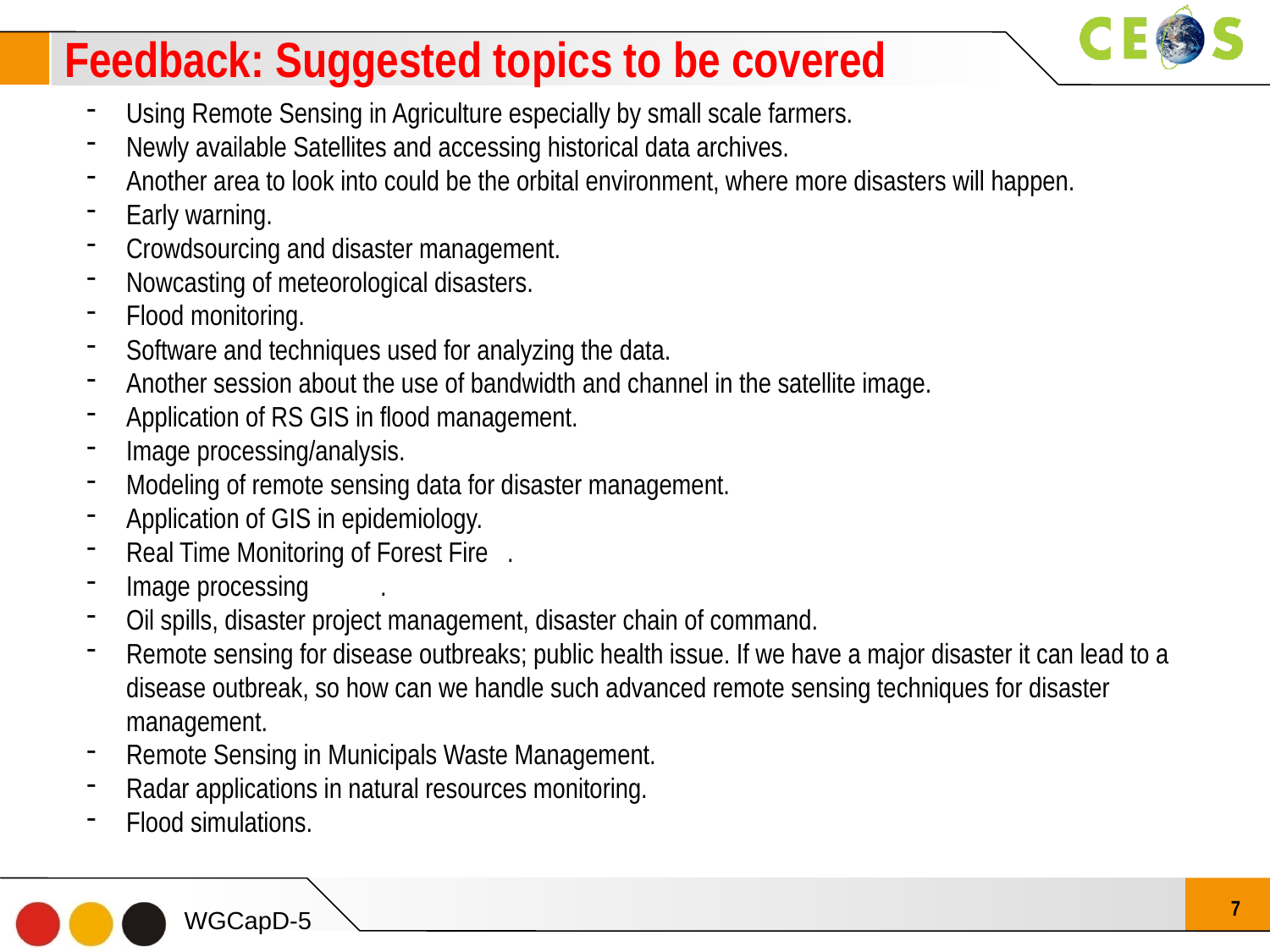

Feedback: Suggested topics to be covered
Using Remote Sensing in Agriculture especially by small scale farmers.
Newly available Satellites and accessing historical data archives.
Another area to look into could be the orbital environment, where more disasters will happen.
Early warning.
Crowdsourcing and disaster management.
Nowcasting of meteorological disasters.
Flood monitoring.
Software and techniques used for analyzing the data.
Another session about the use of bandwidth and channel in the satellite image.
Application of RS GIS in flood management.
Image processing/analysis.
Modeling of remote sensing data for disaster management.
Application of GIS in epidemiology.
Real Time Monitoring of Forest Fire	.
Image processing	.
Oil spills, disaster project management, disaster chain of command.
Remote sensing for disease outbreaks; public health issue. If we have a major disaster it can lead to a disease outbreak, so how can we handle such advanced remote sensing techniques for disaster management.
Remote Sensing in Municipals Waste Management.
Radar applications in natural resources monitoring.
Flood simulations.